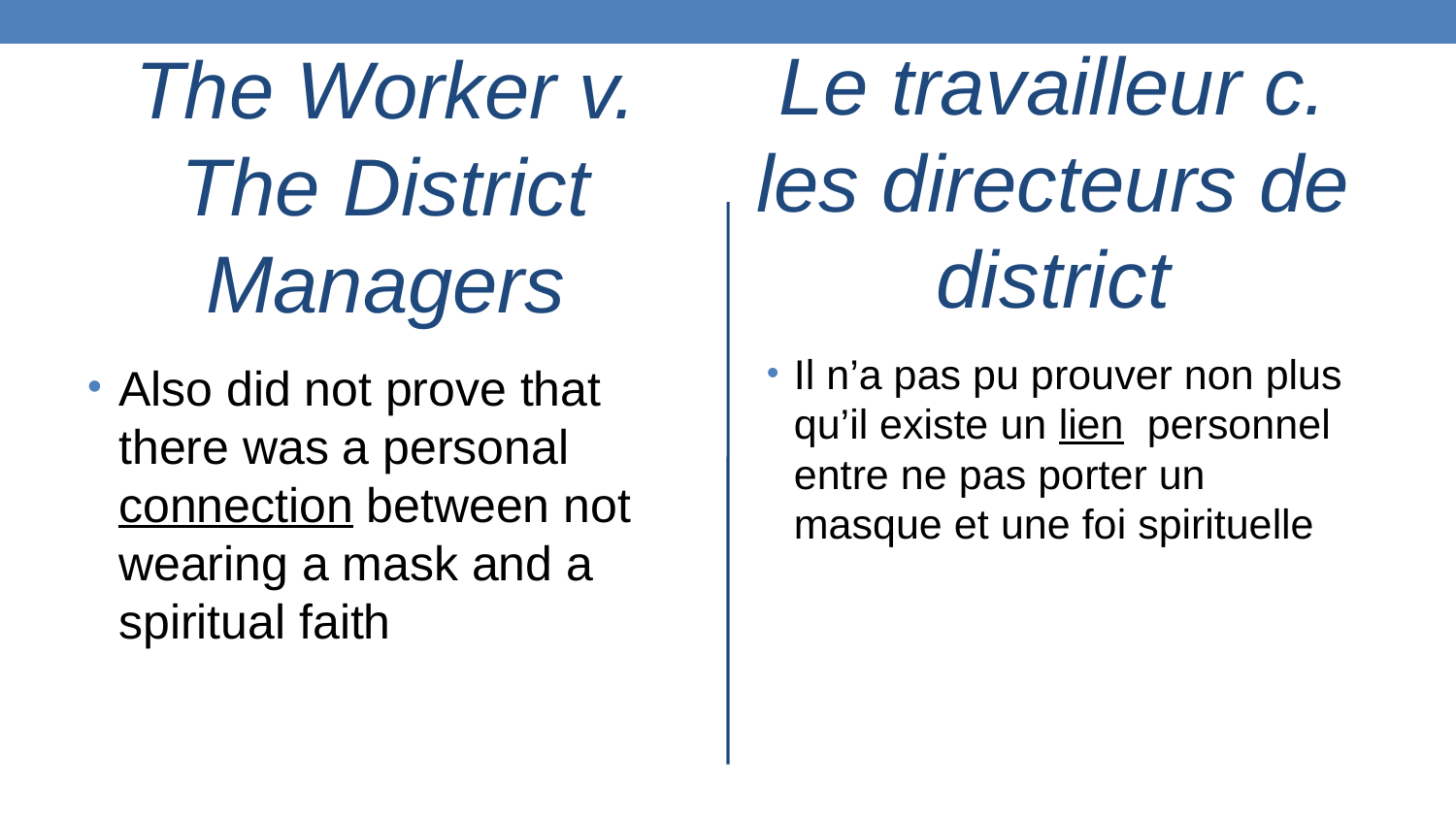

Le travailleur c. les directeurs de district
The Worker v. The District Managers

Also did not prove that there was a personal connection between not wearing a mask and a spiritual faith

Il n’a pas pu prouver non plus qu’il existe un lien  personnel entre ne pas porter un masque et une foi spirituelle